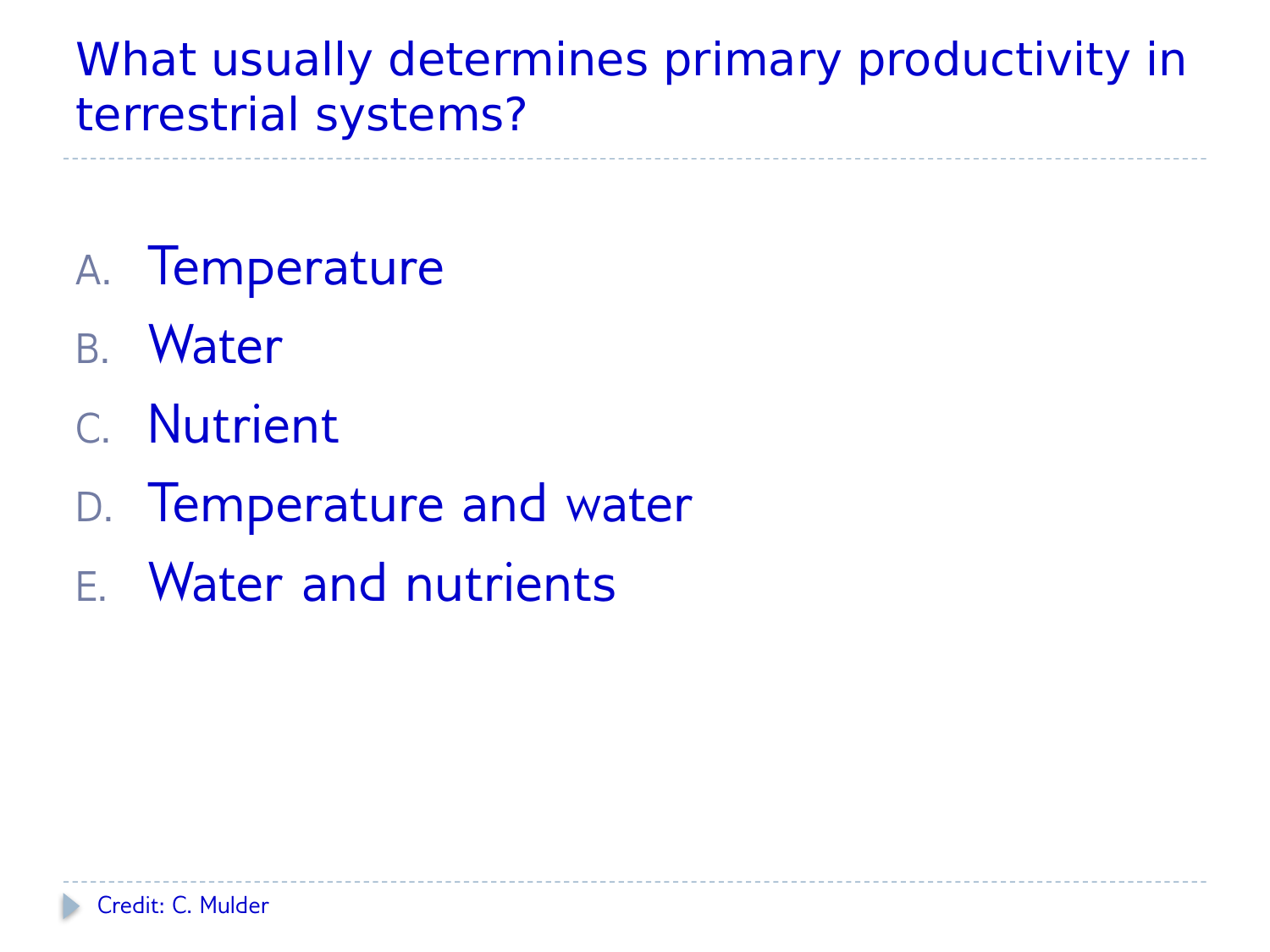

# What usually determines primary productivity in terrestrial systems?
Temperature
Water
Nutrient
Temperature and water
Water and nutrients
Credit: C. Mulder